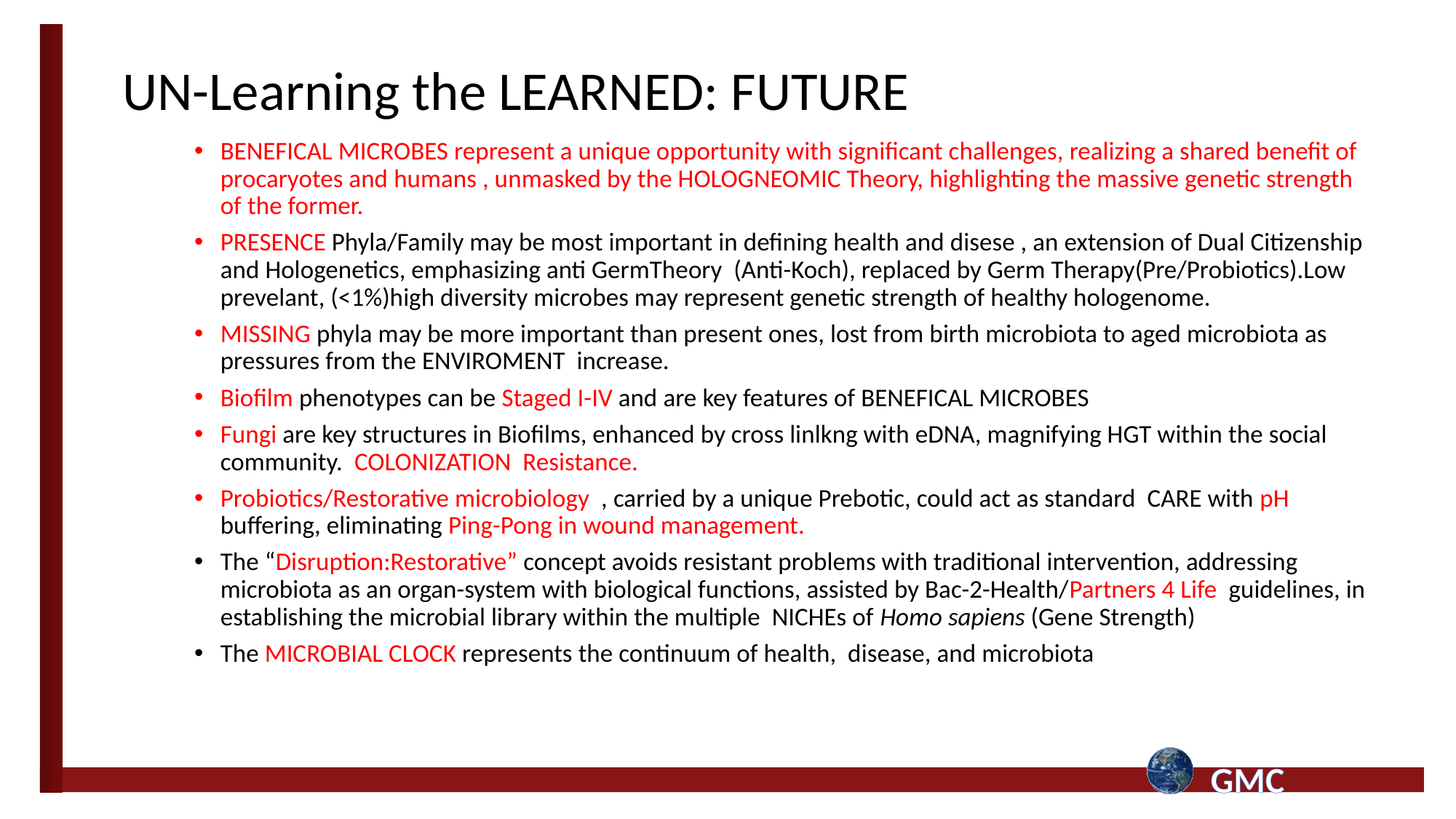

#
UN-Learning the LEARNED: FUTURE
BENEFICAL MICROBES represent a unique opportunity with significant challenges, realizing a shared benefit of procaryotes and humans , unmasked by the HOLOGNEOMIC Theory, highlighting the massive genetic strength of the former.
PRESENCE Phyla/Family may be most important in defining health and disese , an extension of Dual Citizenship and Hologenetics, emphasizing anti GermTheory  (Anti-Koch), replaced by Germ Therapy(Pre/Probiotics).Low prevelant, (<1%)high diversity microbes may represent genetic strength of healthy hologenome.
MISSING phyla may be more important than present ones, lost from birth microbiota to aged microbiota as pressures from the ENVIROMENT  increase.
Biofilm phenotypes can be Staged I-IV and are key features of BENEFICAL MICROBES
Fungi are key structures in Biofilms, enhanced by cross linlkng with eDNA, magnifying HGT within the social community.  COLONIZATION  Resistance.
Probiotics/Restorative microbiology  , carried by a unique Prebotic, could act as standard  CARE with pH buffering, eliminating Ping-Pong in wound management.
The “Disruption:Restorative” concept avoids resistant problems with traditional intervention, addressing  microbiota as an organ-system with biological functions, assisted by Bac-2-Health/Partners 4 Life  guidelines, in establishing the microbial library within the multiple  NICHEs of Homo sapiens (Gene Strength)
The MICROBIAL CLOCK represents the continuum of health,  disease, and microbiota